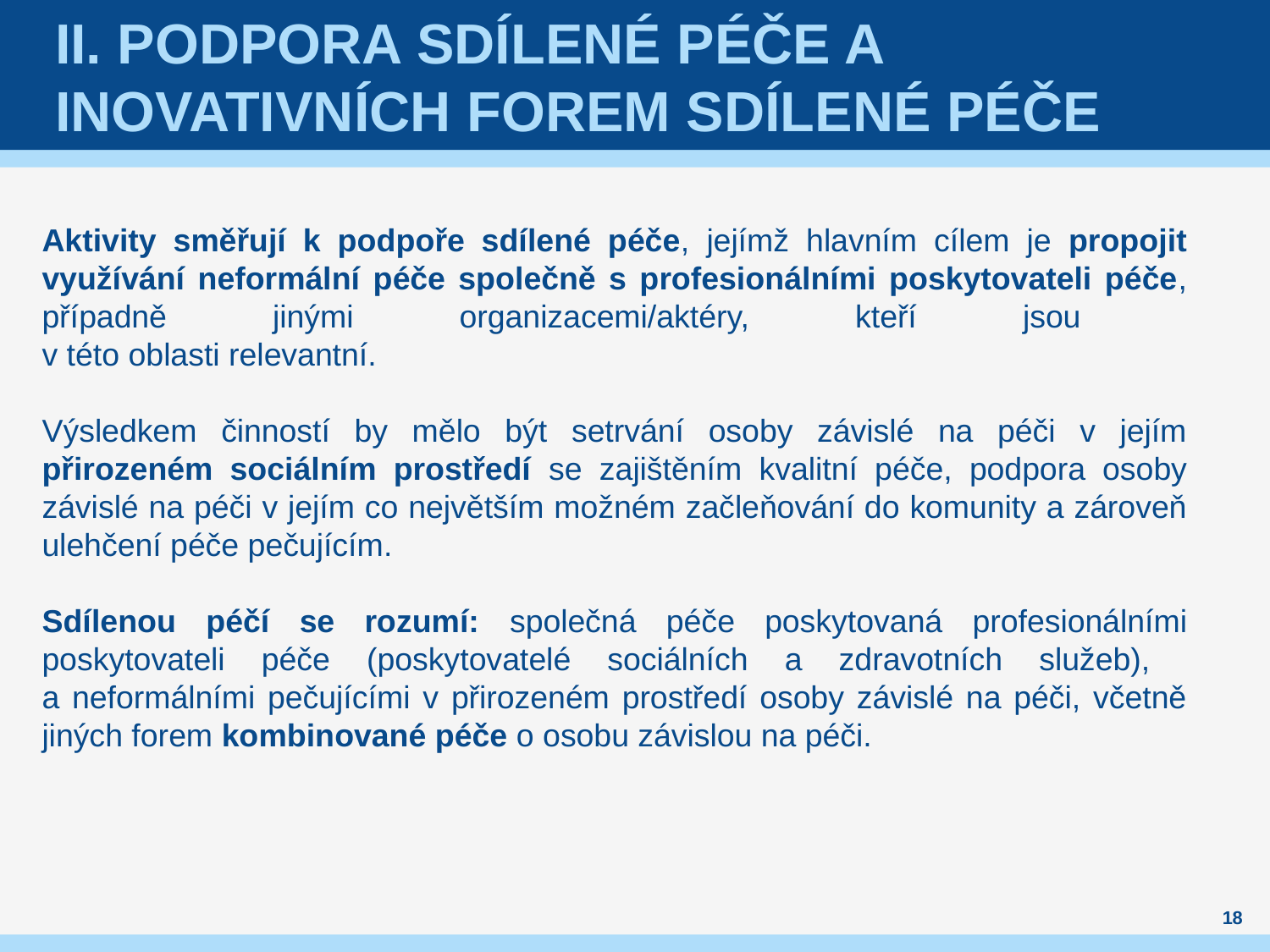

# ii. PODPORA SDÍLENÉ PÉČE A INOVATIVNÍCH FOREM SDÍLENÉ PÉČE

Aktivity směřují k podpoře sdílené péče, jejímž hlavním cílem je propojit využívání neformální péče společně s profesionálními poskytovateli péče, případně jinými organizacemi/aktéry, kteří jsou
v této oblasti relevantní.

Výsledkem činností by mělo být setrvání osoby závislé na péči v jejím přirozeném sociálním prostředí se zajištěním kvalitní péče, podpora osoby závislé na péči v jejím co největším možném začleňování do komunity a zároveň ulehčení péče pečujícím.

Sdílenou péčí se rozumí: společná péče poskytovaná profesionálními poskytovateli péče (poskytovatelé sociálních a zdravotních služeb),
a neformálními pečujícími v přirozeném prostředí osoby závislé na péči, včetně jiných forem kombinované péče o osobu závislou na péči.

18